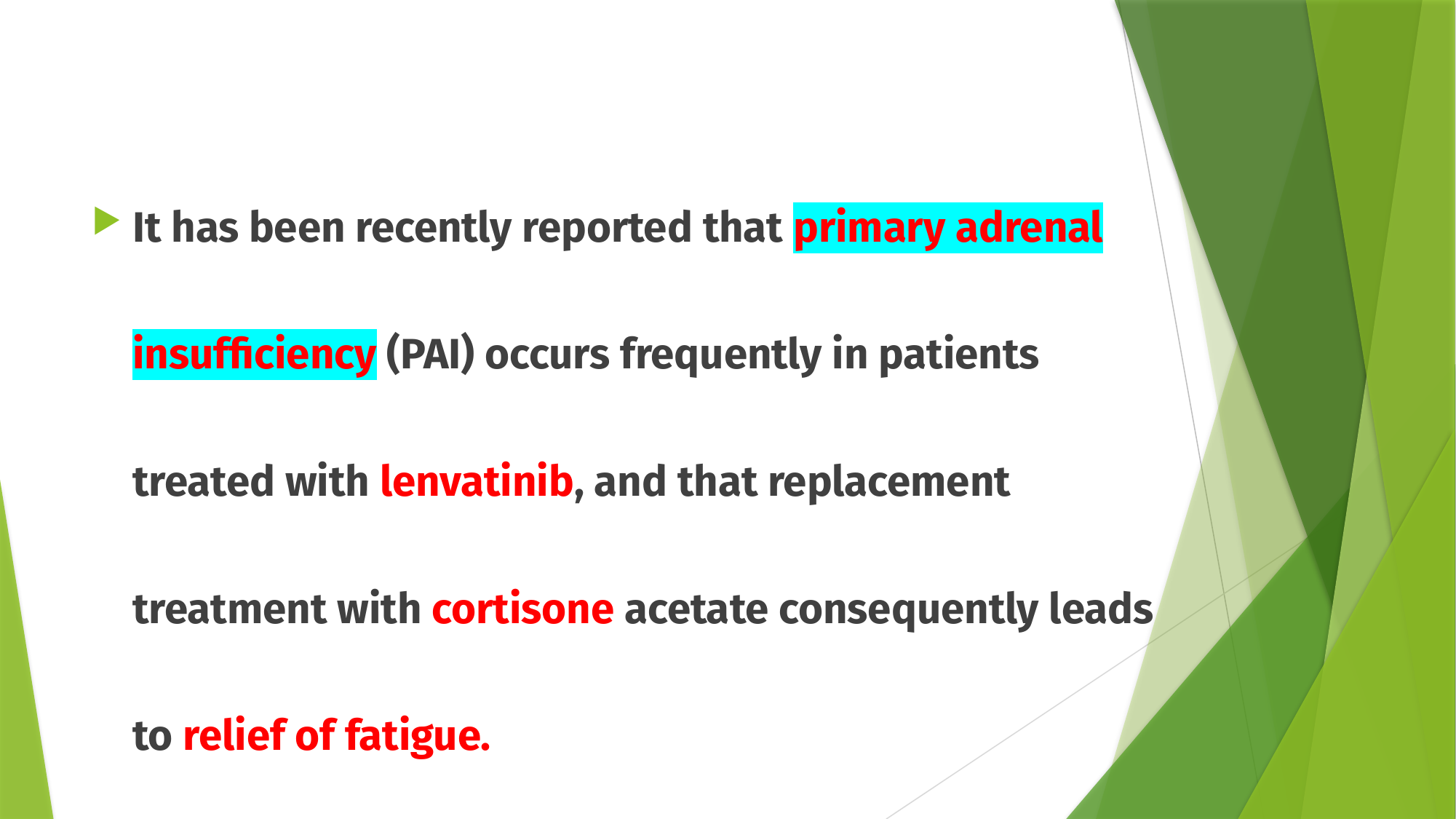

#
It has been recently reported that primary adrenal insufficiency (PAI) occurs frequently in patients treated with lenvatinib, and that replacement treatment with cortisone acetate consequently leads to relief of fatigue.